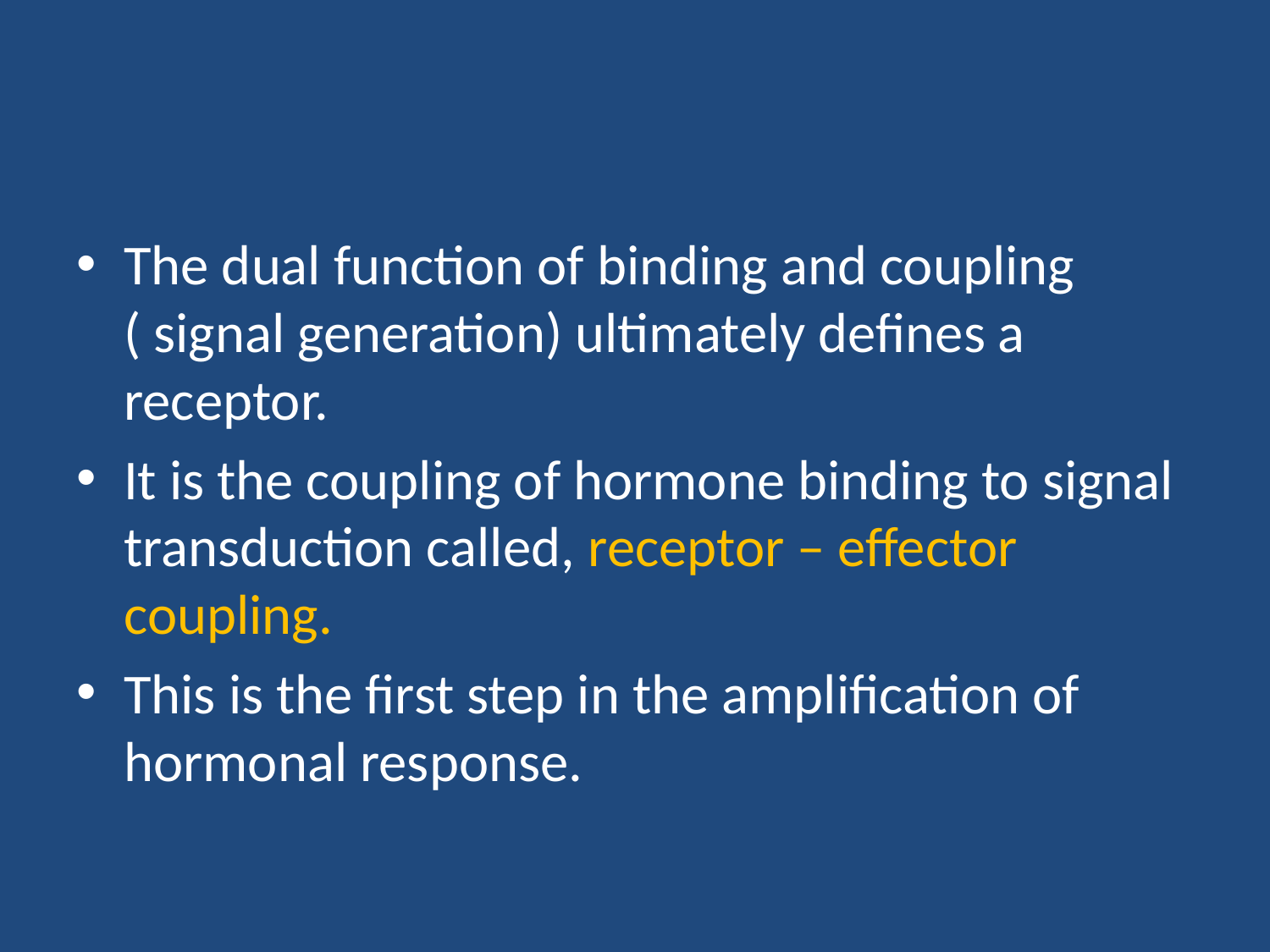

#
The dual function of binding and coupling        ( signal generation) ultimately defines a receptor.
It is the coupling of hormone binding to signal transduction called, receptor – effector coupling.
This is the first step in the amplification of hormonal response.